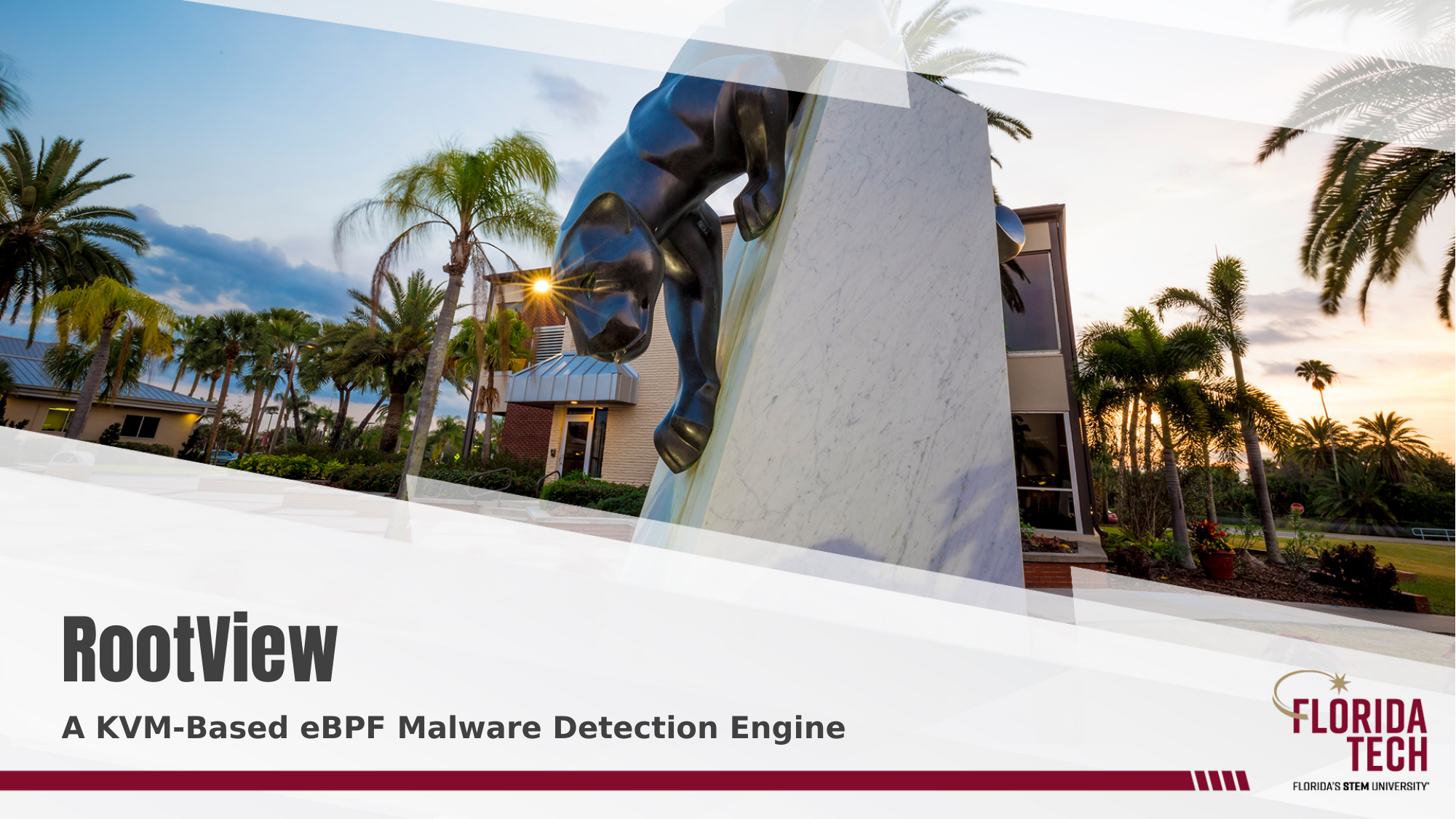

# RootView
A KVM-Based eBPF Malware Detection Engine